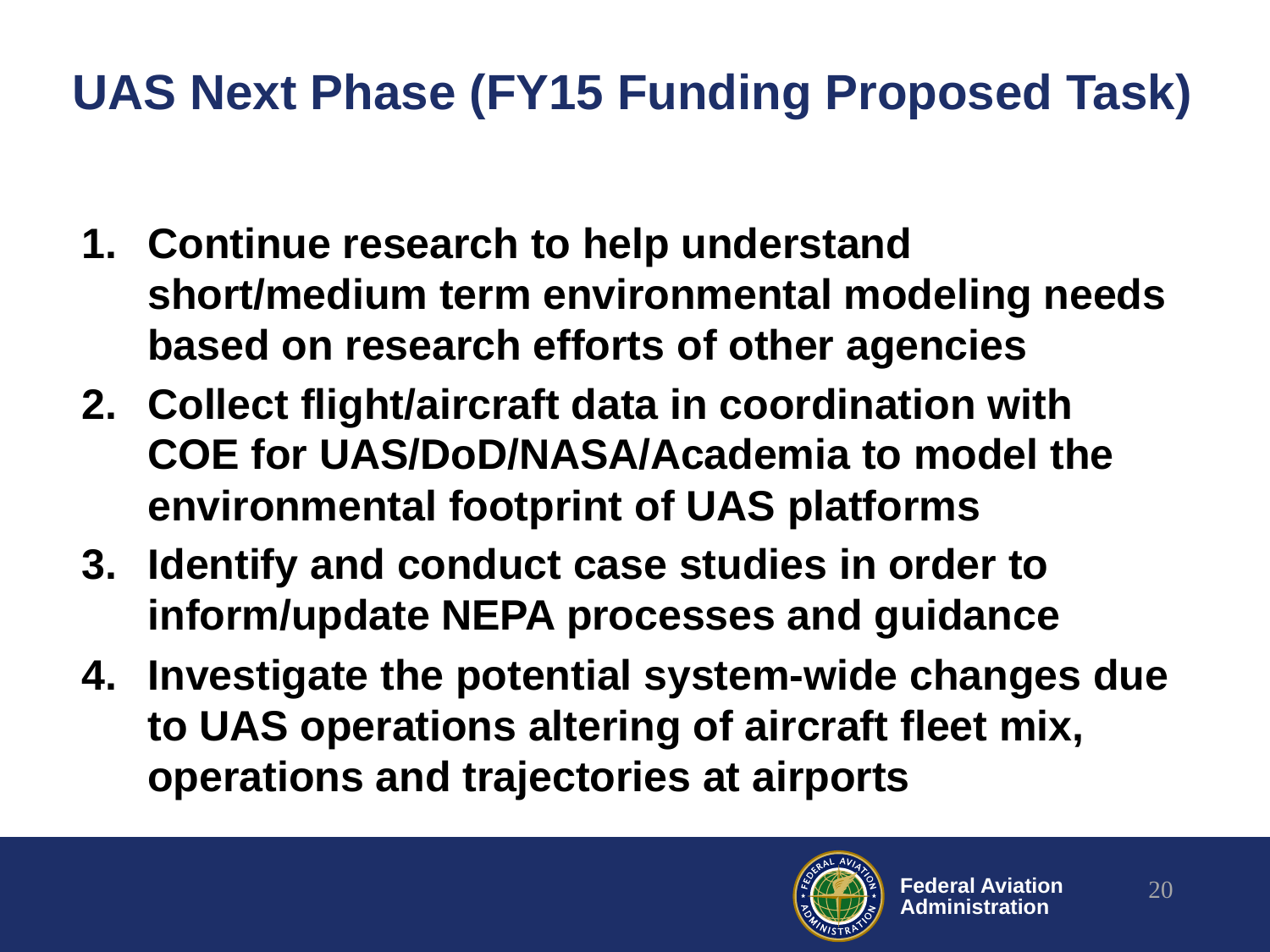

# UAS Next Phase (FY15 Funding Proposed Task)
Continue research to help understand short/medium term environmental modeling needs based on research efforts of other agencies
Collect flight/aircraft data in coordination with COE for UAS/DoD/NASA/Academia to model the environmental footprint of UAS platforms
Identify and conduct case studies in order to inform/update NEPA processes and guidance
Investigate the potential system-wide changes due to UAS operations altering of aircraft fleet mix, operations and trajectories at airports
20